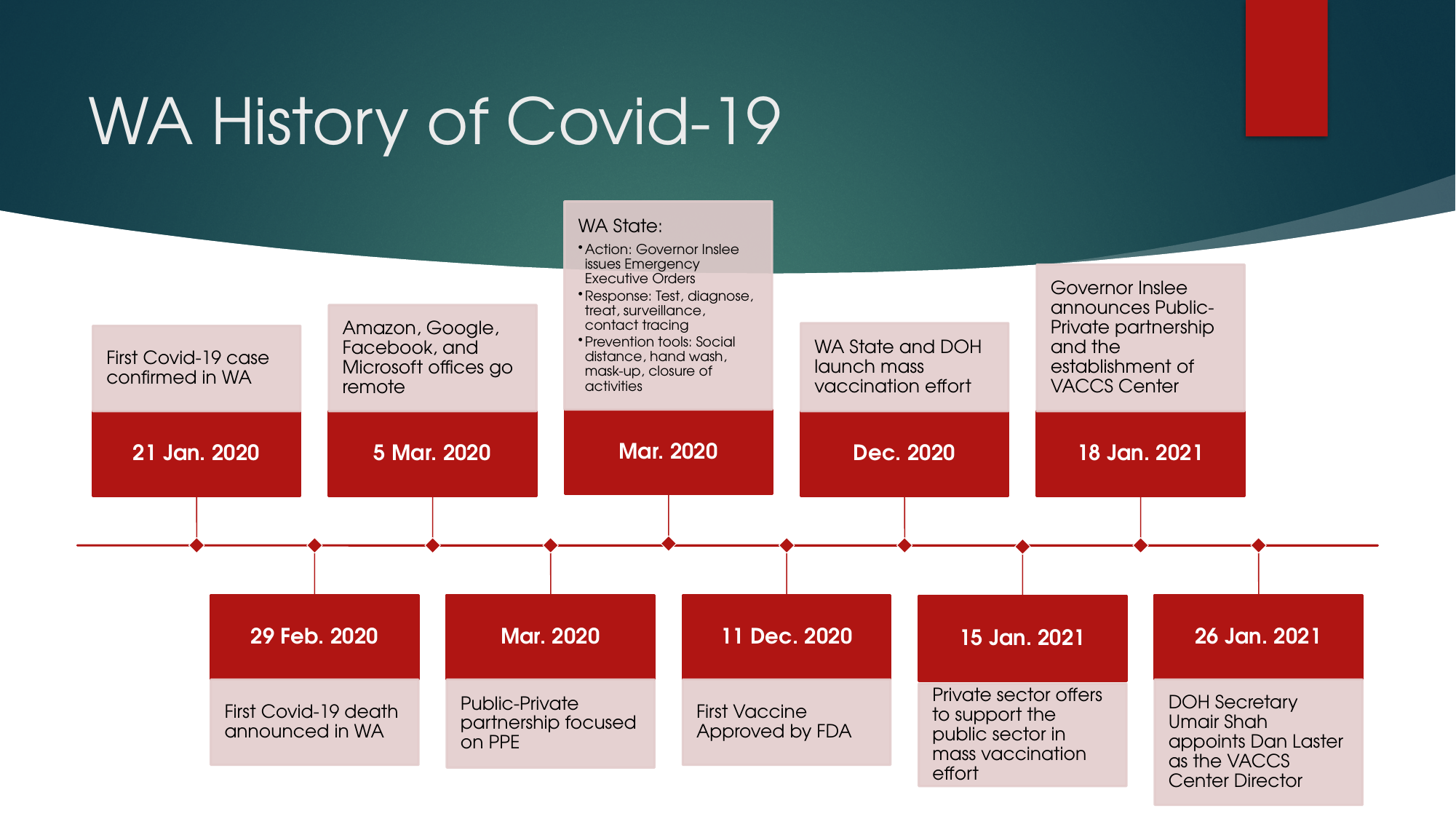

# WA History of Covid-19

21 Jan. 2020
First Covid-19 case confirmed in WA
29 Feb. 2020
First Covid-19 death announced in WA
5 Mar. 2020
Amazon, Google, Facebook, and Microsoft offices go remote
Mar. 2020
Public-Private partnership focused on PPE
Mar. 2020
WA State:
Action: Governor Inslee issues Emergency Executive Orders
Response: Test, diagnose, treat, surveillance, contact tracing
Prevention tools: Social distance, hand wash, mask-up, closure of activities
11 Dec. 2020
First Vaccine Approved by FDA
Dec. 2020
WA State and DOH launch mass vaccination effort
15 Jan. 2021
Private sector offers to support the public sector in mass vaccination effort
18 Jan. 2021
Governor Inslee announces Public-Private partnership and the establishment of VACCS Center
26 Jan. 2021
DOH Secretary Umair Shah appoints Dan Laster as the VACCS Center Director